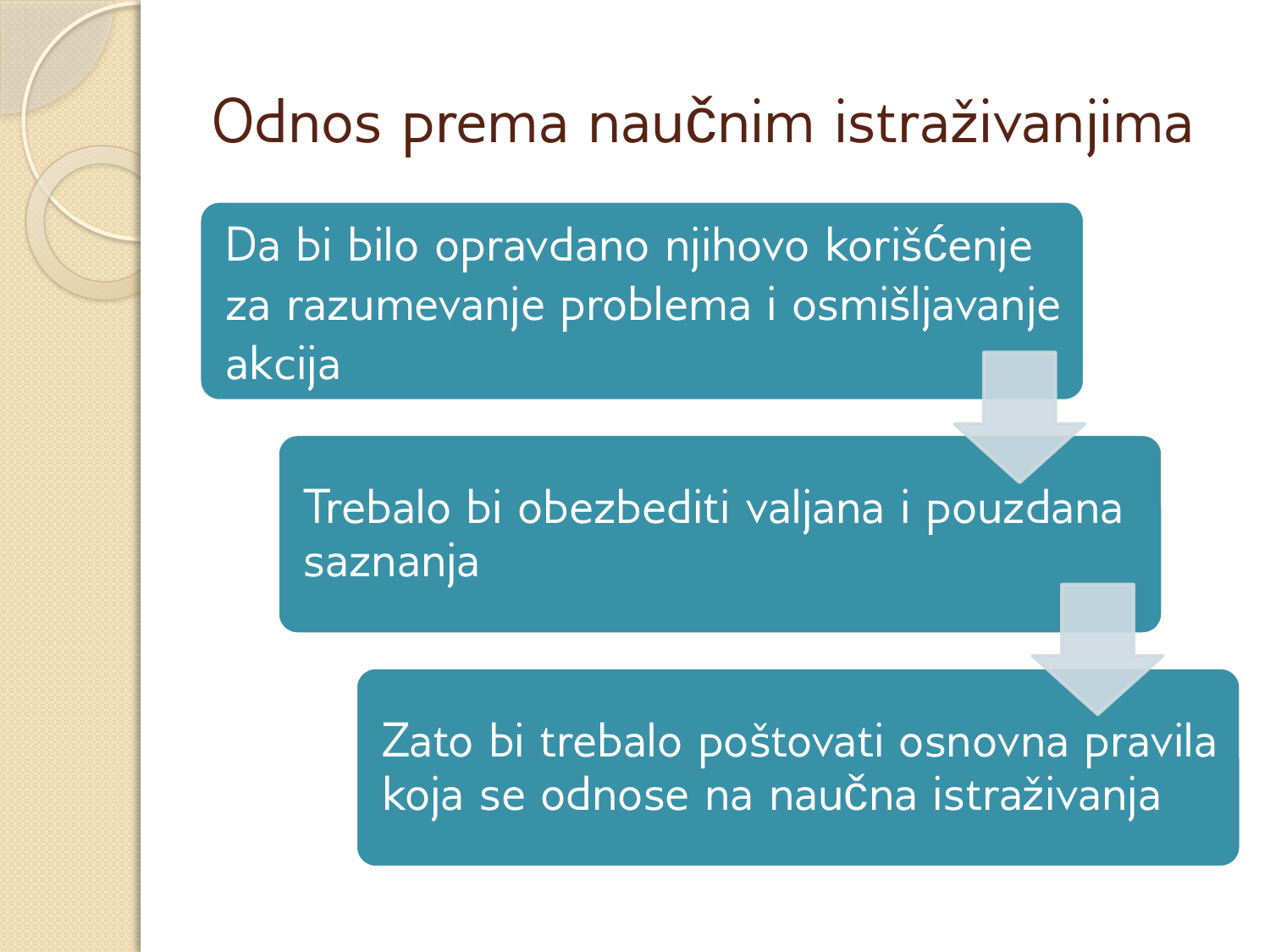

# Odnos prema naučnim istraživanjima
Da bi bilo opravdano njihovo korišćenje za razumevanje problema i osmišljavanje akcija
Trebalo bi obezbediti valjana i pouzdana saznanja
Zato bi trebalo poštovati osnovna pravila koja se odnose na naučna istraživanja